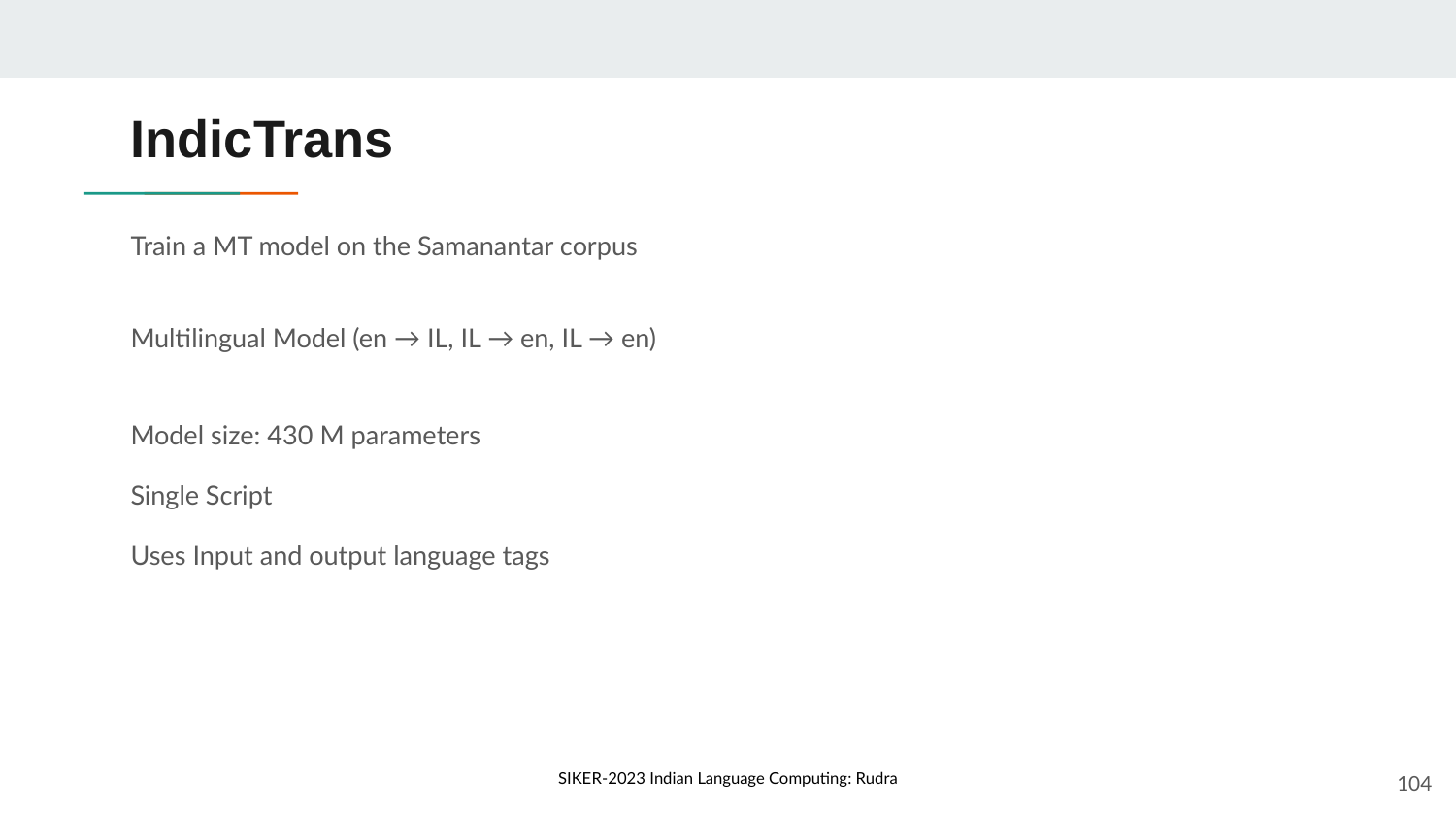

# IndicTrans
Train a MT model on the Samanantar corpus
Multilingual Model (en → IL, IL → en, IL → en)
Model size: 430 M parameters
Single Script
Uses Input and output language tags
104